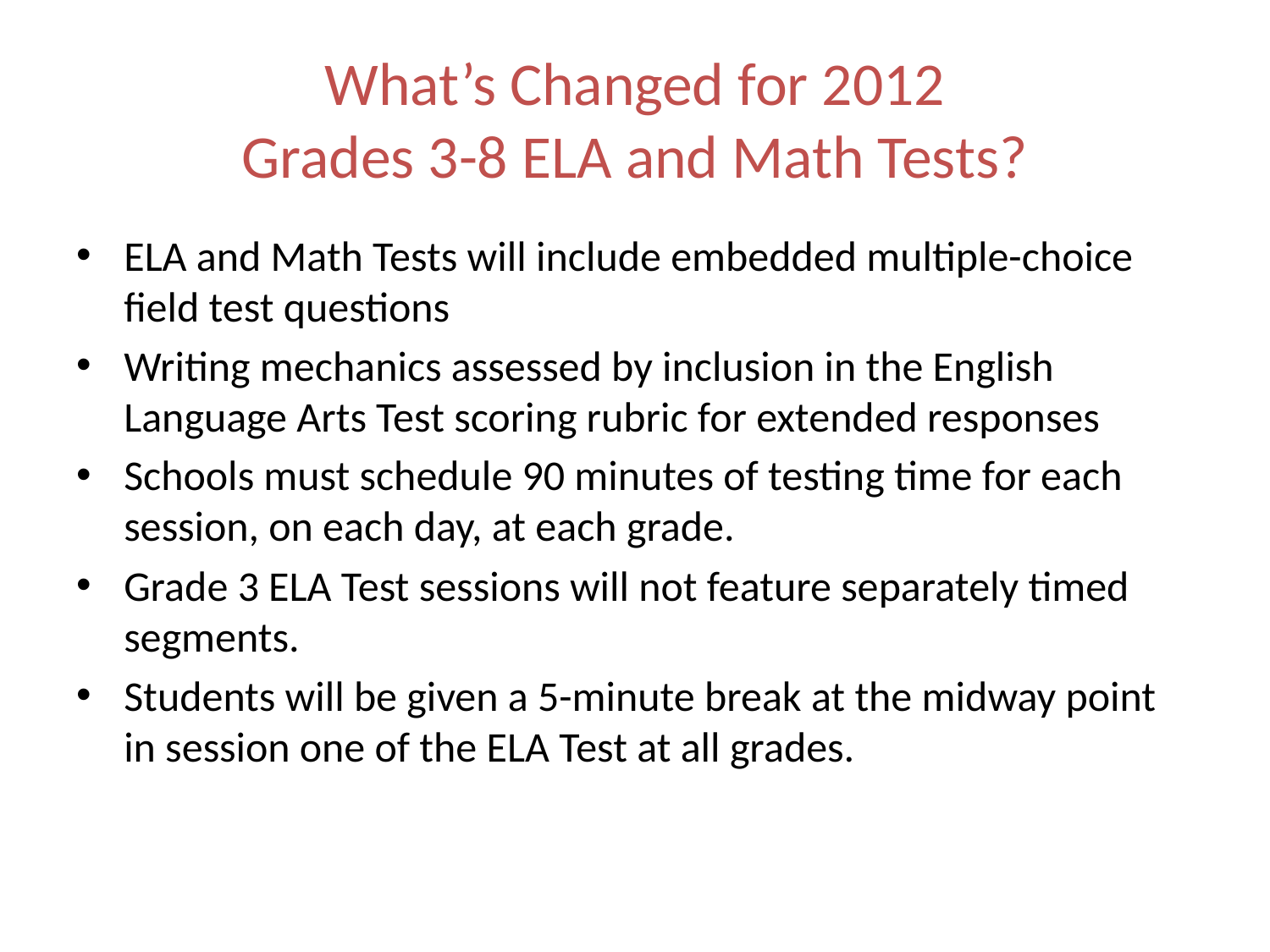

# What’s Changed for 2012 Grades 3-8 ELA and Math Tests?
ELA and Math Tests will include embedded multiple-choice field test questions
Writing mechanics assessed by inclusion in the English Language Arts Test scoring rubric for extended responses
Schools must schedule 90 minutes of testing time for each session, on each day, at each grade.
Grade 3 ELA Test sessions will not feature separately timed segments.
Students will be given a 5-minute break at the midway point in session one of the ELA Test at all grades.